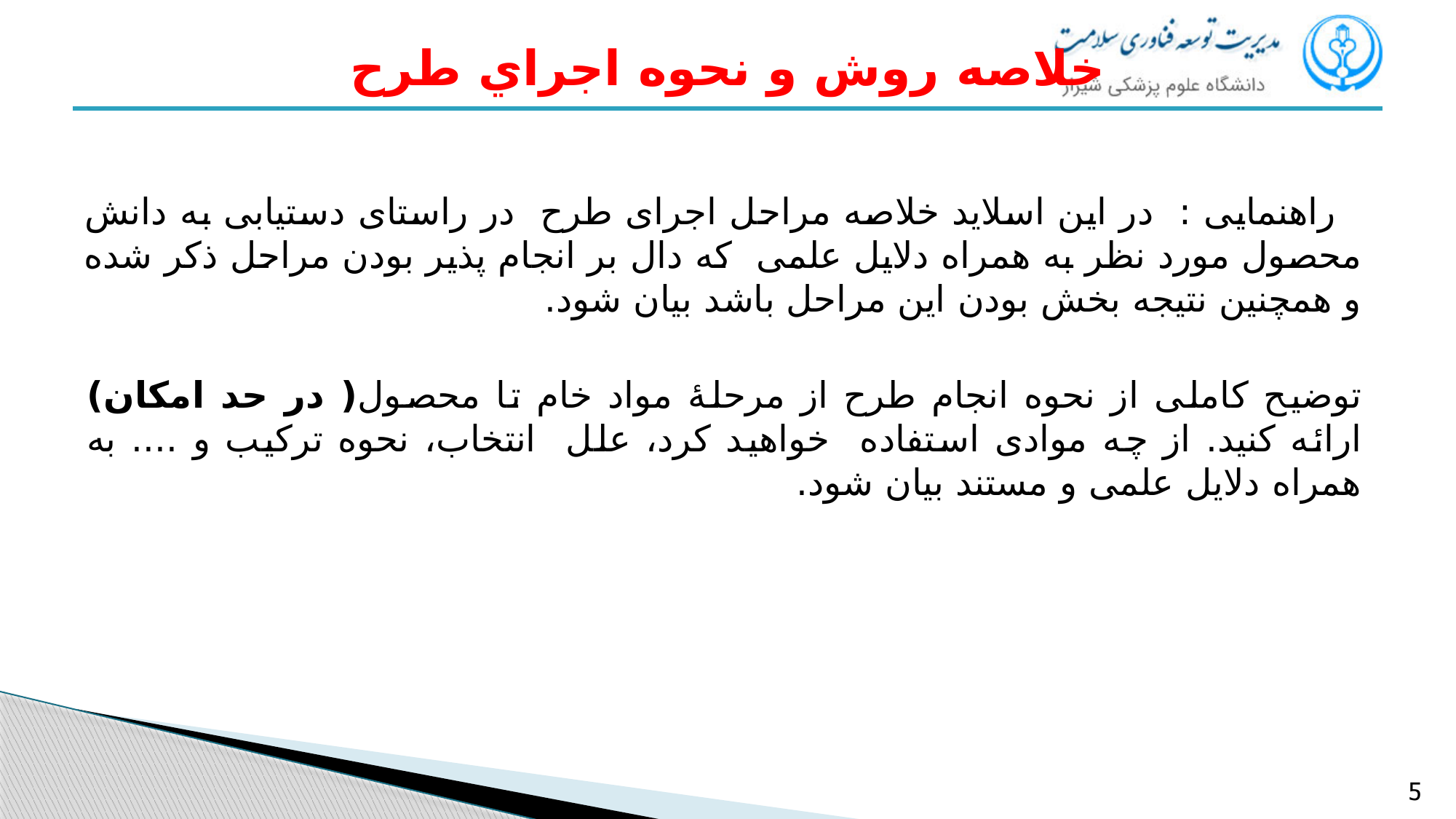

# خلاصه روش و نحوه اجراي طرح

  راهنمایی :  در این اسلاید خلاصه مراحل اجرای طرح  در راستای دستیابی به دانش محصول مورد نظر به همراه دلایل علمی  که دال بر انجام پذیر بودن مراحل ذکر شده و همچنین نتیجه بخش بودن این مراحل باشد بیان شود.

توضیح کاملی از نحوه انجام طرح از مرحلۀ مواد خام تا محصول( در حد امکان) ارائه کنید. از چه موادی استفاده  خواهید کرد، علل  انتخاب، نحوه ترکیب و .... به همراه دلایل علمی و مستند بیان شود.

5